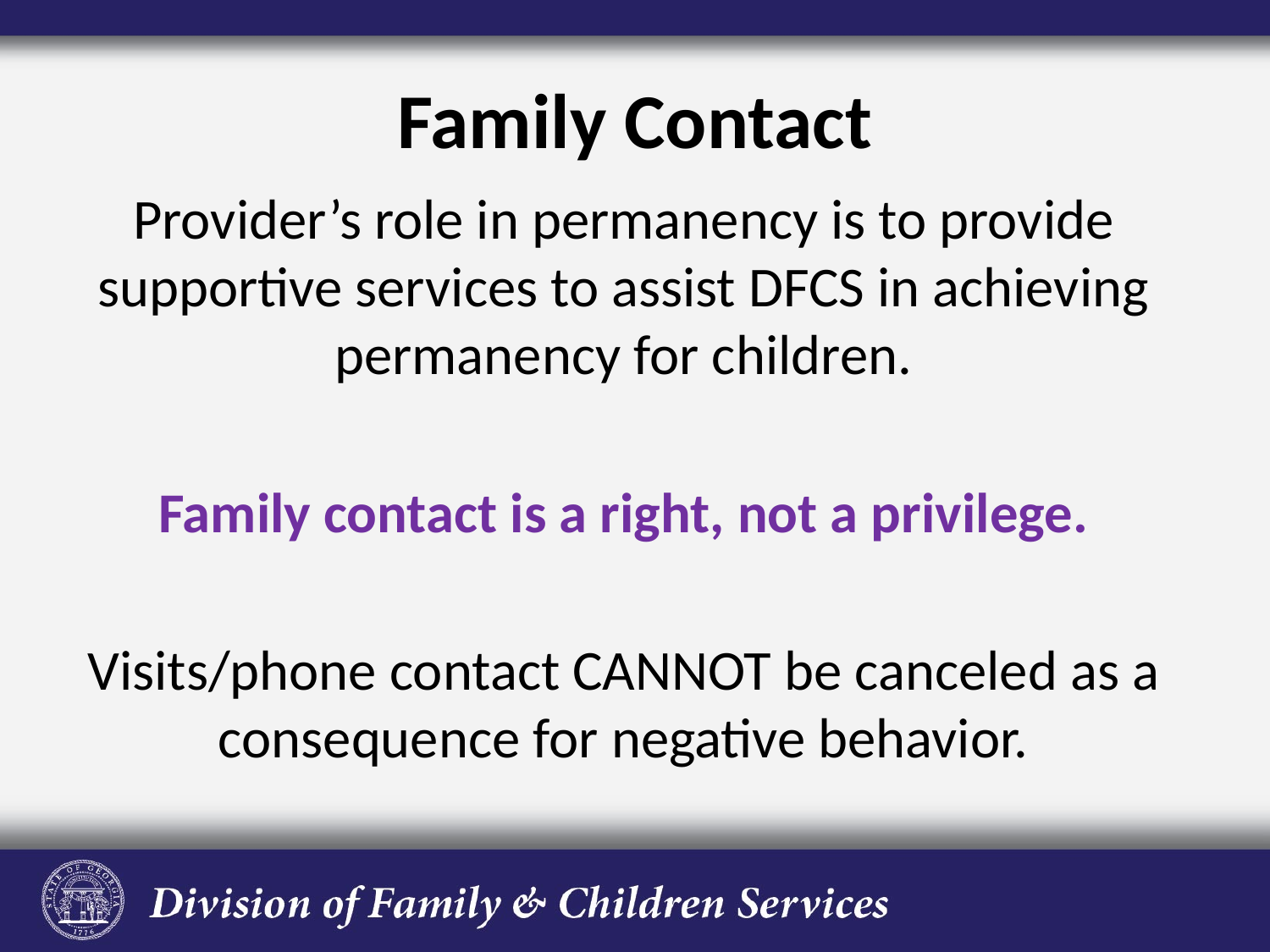

# Family Contact
Provider’s role in permanency is to provide supportive services to assist DFCS in achieving permanency for children.

Family contact is a right, not a privilege.

Visits/phone contact CANNOT be canceled as a consequence for negative behavior.